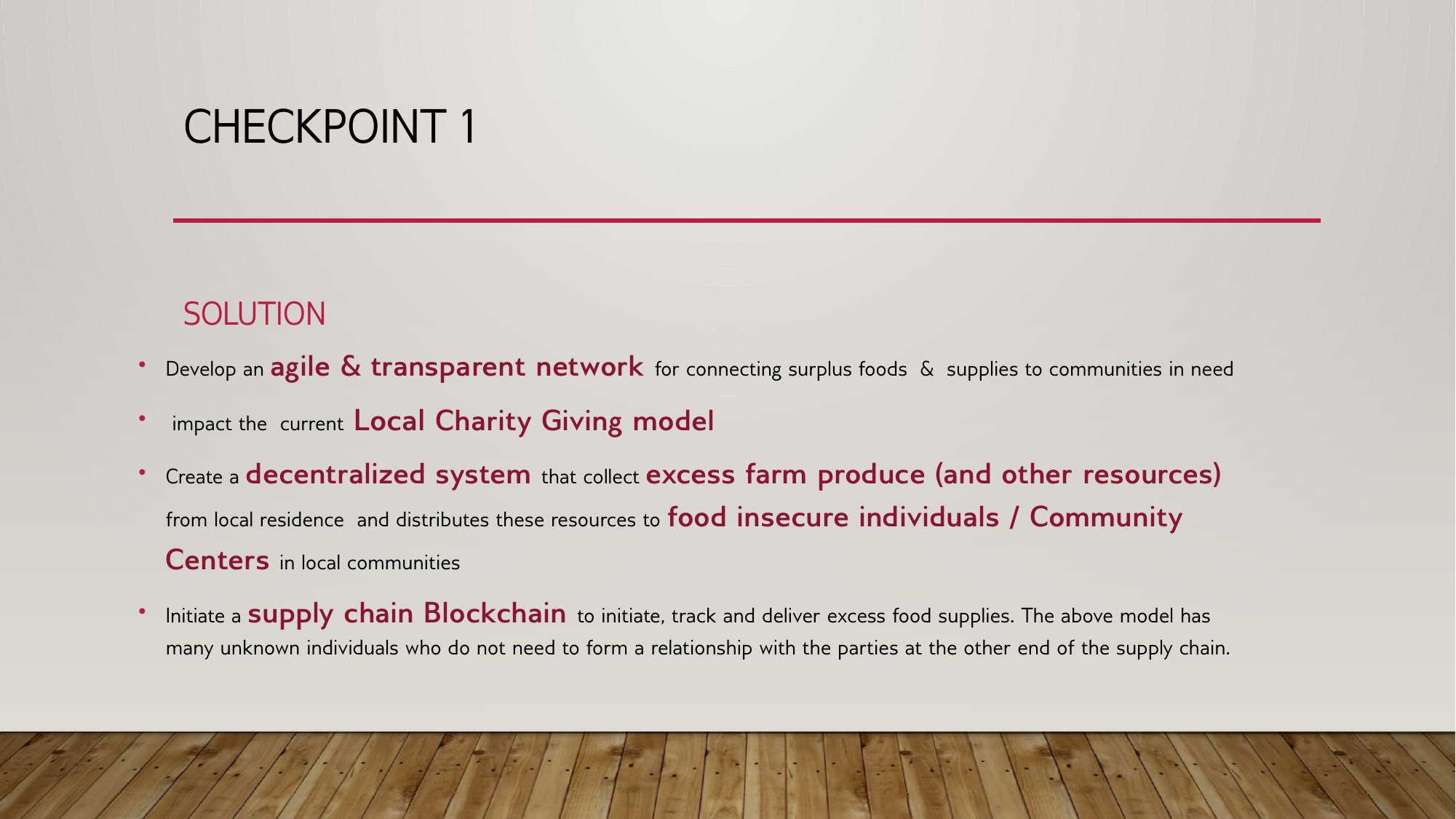

# Checkpoint 1
Solution
Develop an agile & transparent network for connecting surplus foods  &  supplies to communities in need
 impact the  current Local Charity Giving model
Create a decentralized system that collect excess farm produce (and other resources)  from local residence  and distributes these resources to food insecure individuals / Community Centers in local communities
Initiate a supply chain Blockchain to initiate, track and deliver excess food supplies. The above model has many unknown individuals who do not need to form a relationship with the parties at the other end of the supply chain.